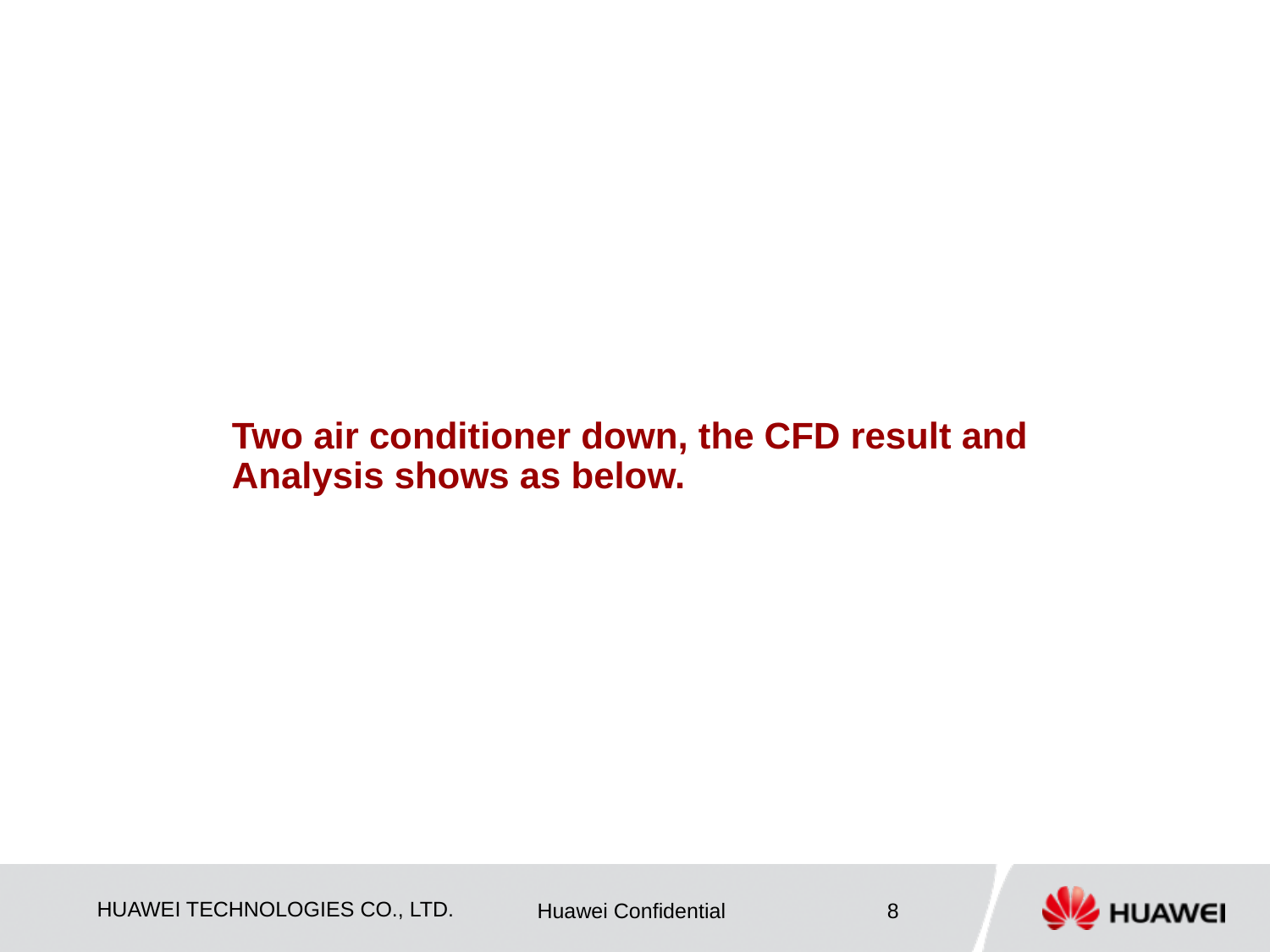

Two air conditioner down, the CFD result and Analysis shows as below.